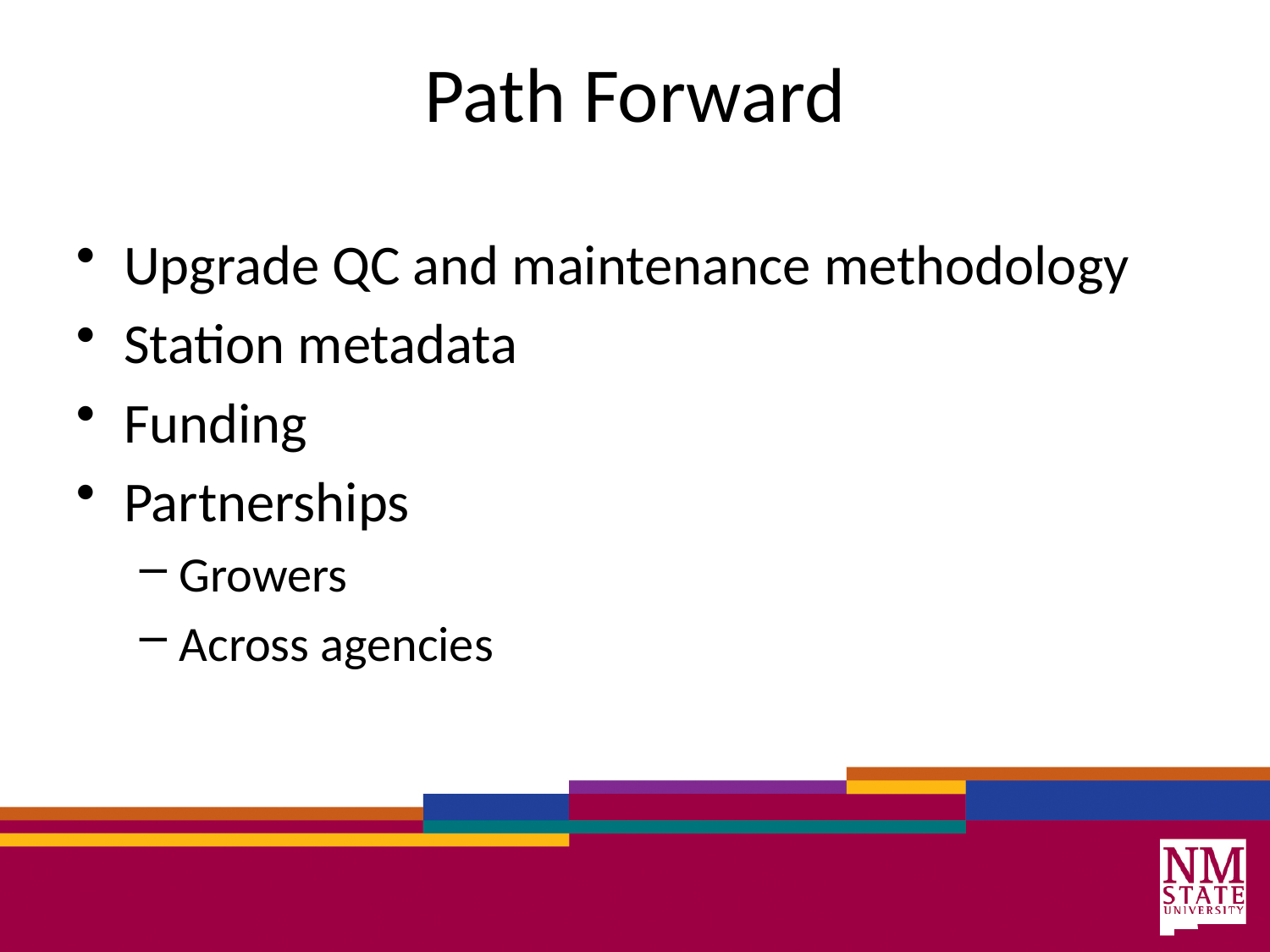

# Path Forward
Upgrade QC and maintenance methodology
Station metadata
Funding
Partnerships
Growers
Across agencies